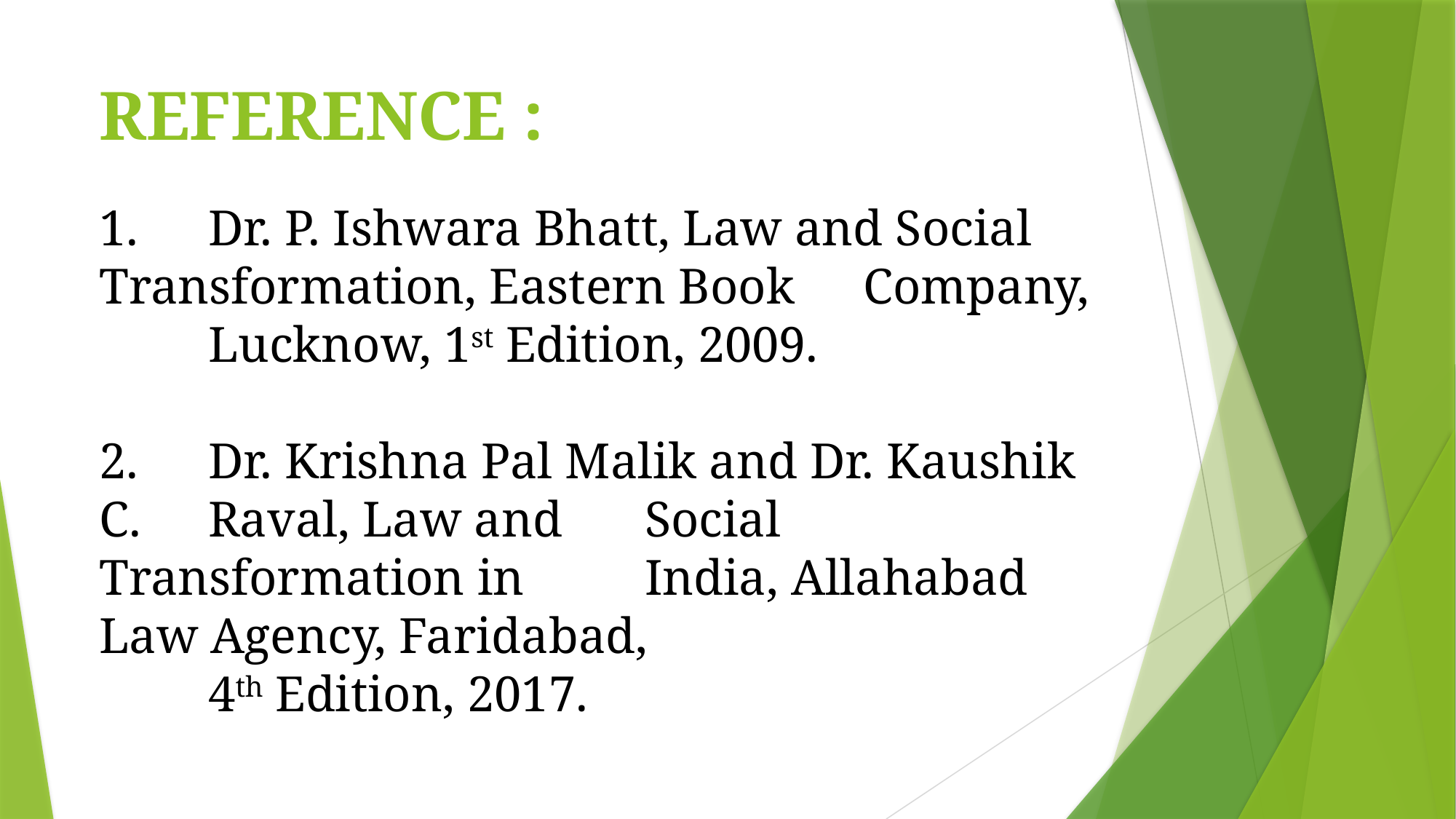

# REFERENCE : 1.	Dr. P. Ishwara Bhatt, Law and Social 	Transformation, Eastern Book 	Company, 	Lucknow, 1st Edition, 2009. 2.	Dr. Krishna Pal Malik and Dr. Kaushik C. 	Raval, Law and 	Social Transformation in 	India, Allahabad Law Agency, Faridabad, 4th Edition, 2017.